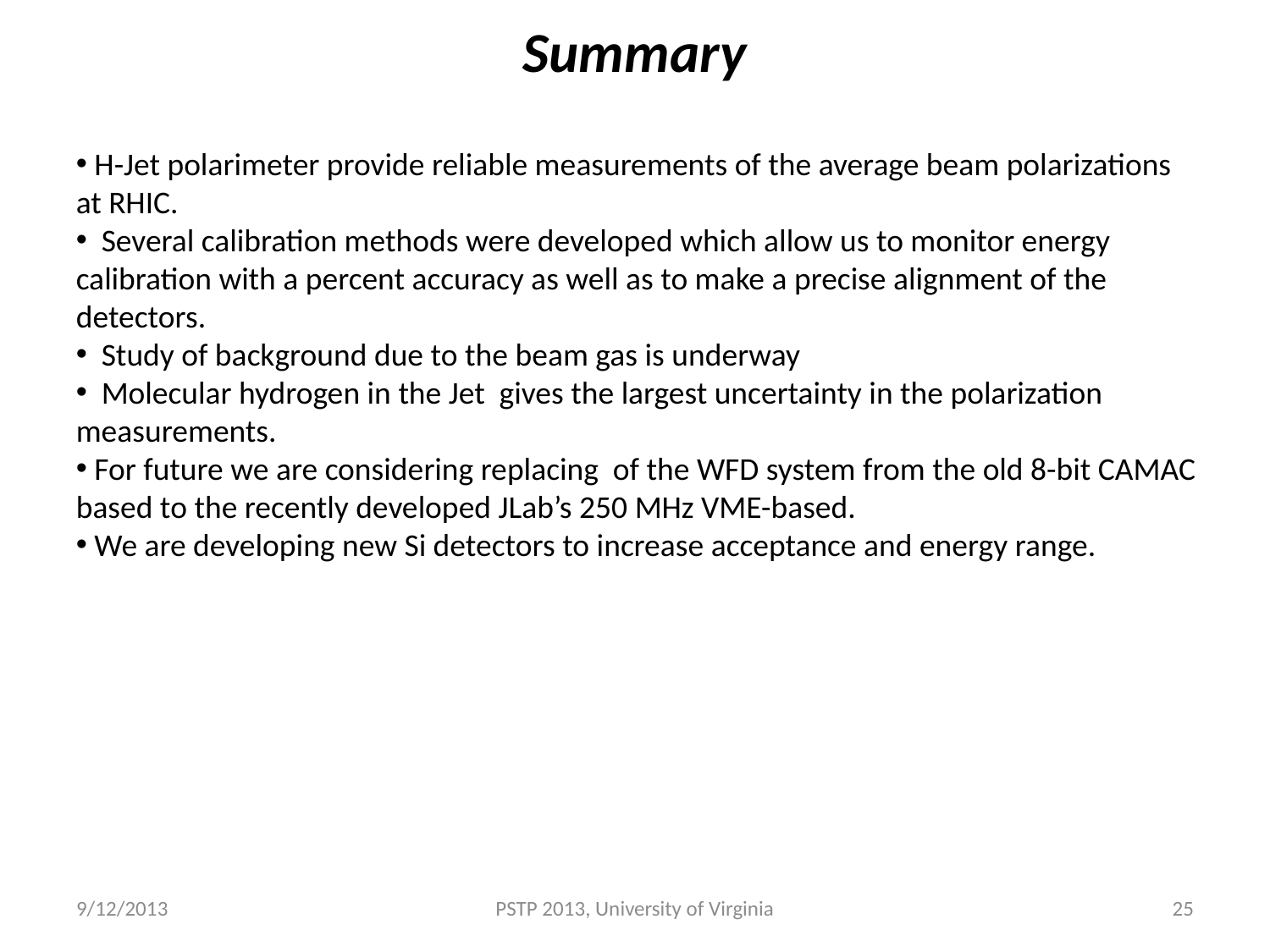

# Summary
 H-Jet polarimeter provide reliable measurements of the average beam polarizations at RHIC.
  Several calibration methods were developed which allow us to monitor energy calibration with a percent accuracy as well as to make a precise alignment of the detectors.
  Study of background due to the beam gas is underway
  Molecular hydrogen in the Jet  gives the largest uncertainty in the polarization measurements.
 For future we are considering replacing  of the WFD system from the old 8-bit CAMAC based to the recently developed JLab’s 250 MHz VME-based.
 We are developing new Si detectors to increase acceptance and energy range.
9/12/2013
PSTP 2013, University of Virginia
25